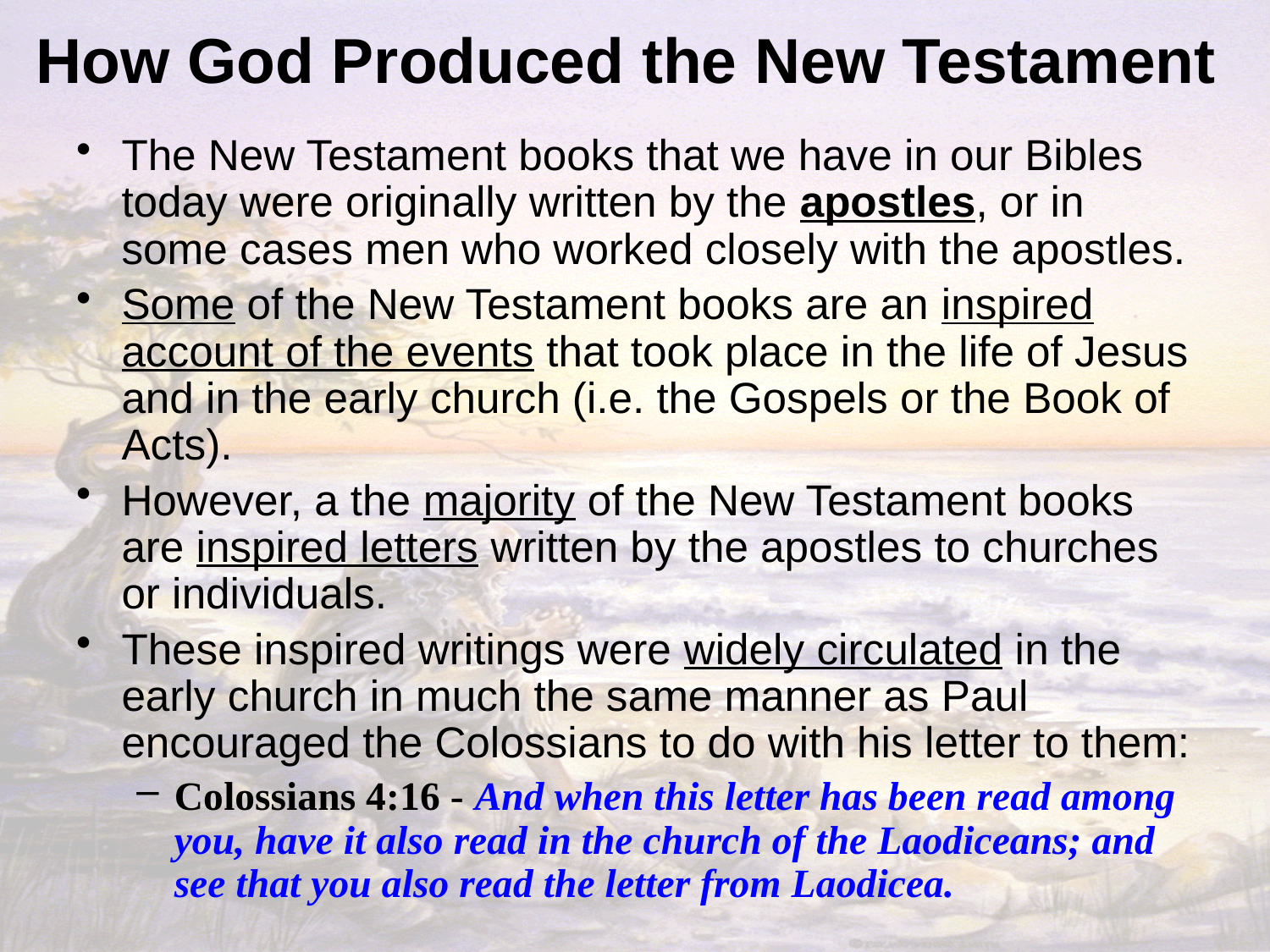

# How God Produced the New Testament
The New Testament books that we have in our Bibles today were originally written by the apostles, or in some cases men who worked closely with the apostles.
Some of the New Testament books are an inspired account of the events that took place in the life of Jesus and in the early church (i.e. the Gospels or the Book of Acts).
However, a the majority of the New Testament books are inspired letters written by the apostles to churches or individuals.
These inspired writings were widely circulated in the early church in much the same manner as Paul encouraged the Colossians to do with his letter to them:
Colossians 4:16 - And when this letter has been read among you, have it also read in the church of the Laodiceans; and see that you also read the letter from Laodicea.